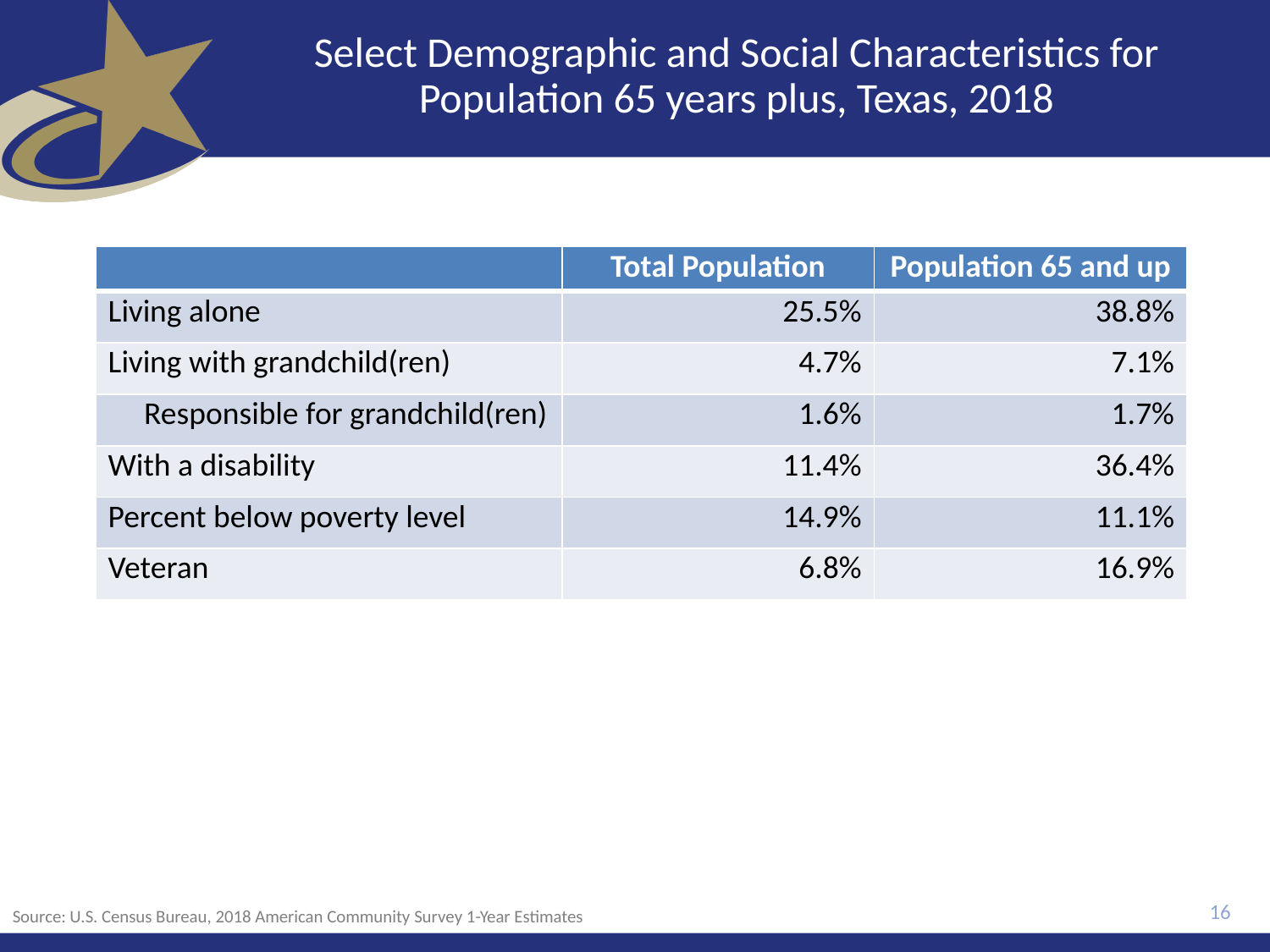

# Select Demographic and Social Characteristics for Population 65 years plus, Texas, 2018
|  | Total Population | Population 65 and up |
| --- | --- | --- |
| Living alone | 25.5% | 38.8% |
| Living with grandchild(ren) | 4.7% | 7.1% |
| Responsible for grandchild(ren) | 1.6% | 1.7% |
| With a disability | 11.4% | 36.4% |
| Percent below poverty level | 14.9% | 11.1% |
| Veteran | 6.8% | 16.9% |
16
Source: U.S. Census Bureau, 2018 American Community Survey 1-Year Estimates